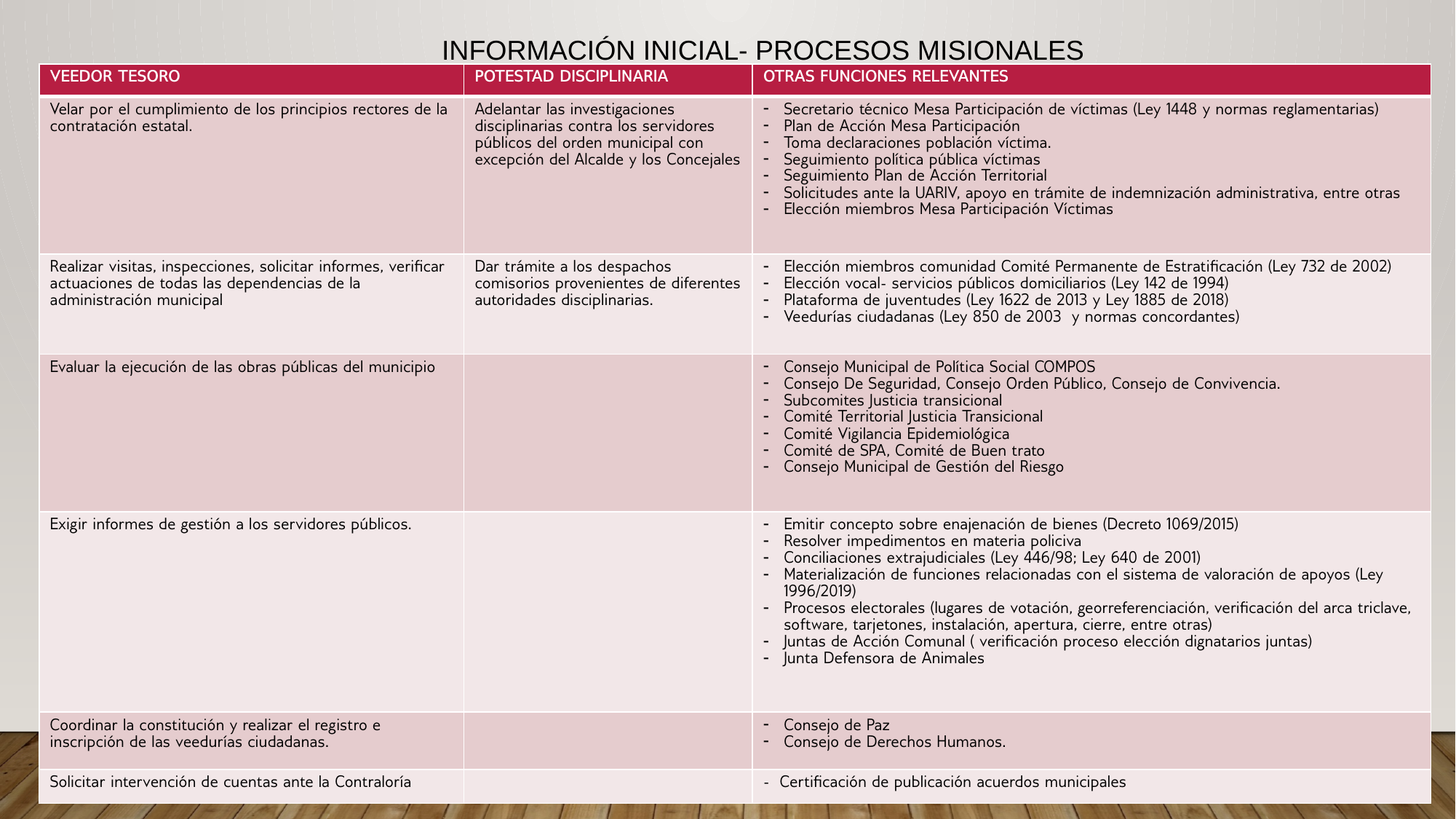

INFORMACIÓN INICIAL- PROCESOS MISIONALES

| VEEDOR TESORO | POTESTAD DISCIPLINARIA | OTRAS FUNCIONES RELEVANTES |
| --- | --- | --- |
| Velar por el cumplimiento de los principios rectores de la contratación estatal. | Adelantar las investigaciones disciplinarias contra los servidores públicos del orden municipal con excepción del Alcalde y los Concejales | Secretario técnico Mesa Participación de víctimas (Ley 1448 y normas reglamentarias) Plan de Acción Mesa Participación Toma declaraciones población víctima. Seguimiento política pública víctimas Seguimiento Plan de Acción Territorial Solicitudes ante la UARIV, apoyo en trámite de indemnización administrativa, entre otras Elección miembros Mesa Participación Víctimas |
| Realizar visitas, inspecciones, solicitar informes, verificar actuaciones de todas las dependencias de la administración municipal | Dar trámite a los despachos comisorios provenientes de diferentes autoridades disciplinarias. | Elección miembros comunidad Comité Permanente de Estratificación (Ley 732 de 2002) Elección vocal- servicios públicos domiciliarios (Ley 142 de 1994) Plataforma de juventudes (Ley 1622 de 2013 y Ley 1885 de 2018) Veedurías ciudadanas (Ley 850 de 2003 y normas concordantes) |
| Evaluar la ejecución de las obras públicas del municipio |  | Consejo Municipal de Política Social COMPOS Consejo De Seguridad, Consejo Orden Público, Consejo de Convivencia. Subcomites Justicia transicional Comité Territorial Justicia Transicional Comité Vigilancia Epidemiológica Comité de SPA, Comité de Buen trato Consejo Municipal de Gestión del Riesgo |
| Exigir informes de gestión a los servidores públicos. |  | Emitir concepto sobre enajenación de bienes (Decreto 1069/2015) Resolver impedimentos en materia policiva Conciliaciones extrajudiciales (Ley 446/98; Ley 640 de 2001) Materialización de funciones relacionadas con el sistema de valoración de apoyos (Ley 1996/2019) Procesos electorales (lugares de votación, georreferenciación, verificación del arca triclave, software, tarjetones, instalación, apertura, cierre, entre otras) Juntas de Acción Comunal ( verificación proceso elección dignatarios juntas) Junta Defensora de Animales |
| Coordinar la constitución y realizar el registro e inscripción de las veedurías ciudadanas. |  | Consejo de Paz Consejo de Derechos Humanos. |
| Solicitar intervención de cuentas ante la Contraloría |  | - Certificación de publicación acuerdos municipales |